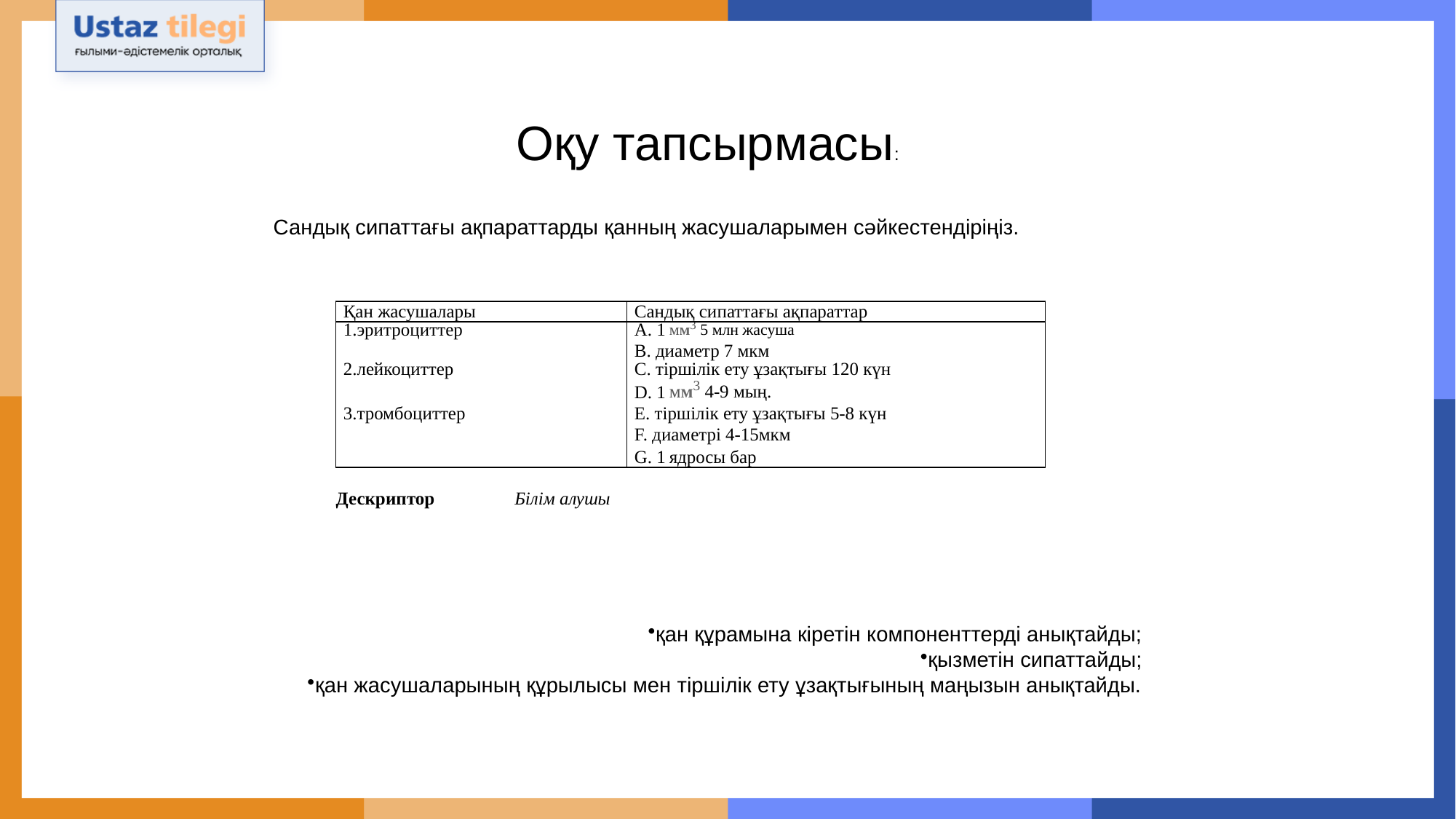

Оқу тапсырмасы:

Сандық сипаттағы ақпараттарды қанның жасушаларымен сәйкестендіріңіз.

қан құрамына кіретін компоненттерді анықтайды;
қызметін сипаттайды;
қан жасушаларының құрылысы мен тіршілік ету ұзақтығының маңызын анықтайды.

| Қан жасушалары |  | Сандық сипаттағы ақпараттар |  |
| --- | --- | --- | --- |
| 1.эритроциттер |  | A. 1 | мм3 5 млн жасуша |
|  |  | B. диаметр 7 мкм |  |
| 2.лейкоциттер |  | C. тіршілік ету ұзақтығы 120 күн |  |
|  |  | D. 1 | мм3 4-9 мың. |
| 3.тромбоциттер |  | E. тіршілік ету ұзақтығы 5-8 күн |  |
|  |  | F. диаметрі 4-15мкм |  |
|  |  | G. 1 | ядросы бар |
| Дескриптор | Білім алушы |  |  |